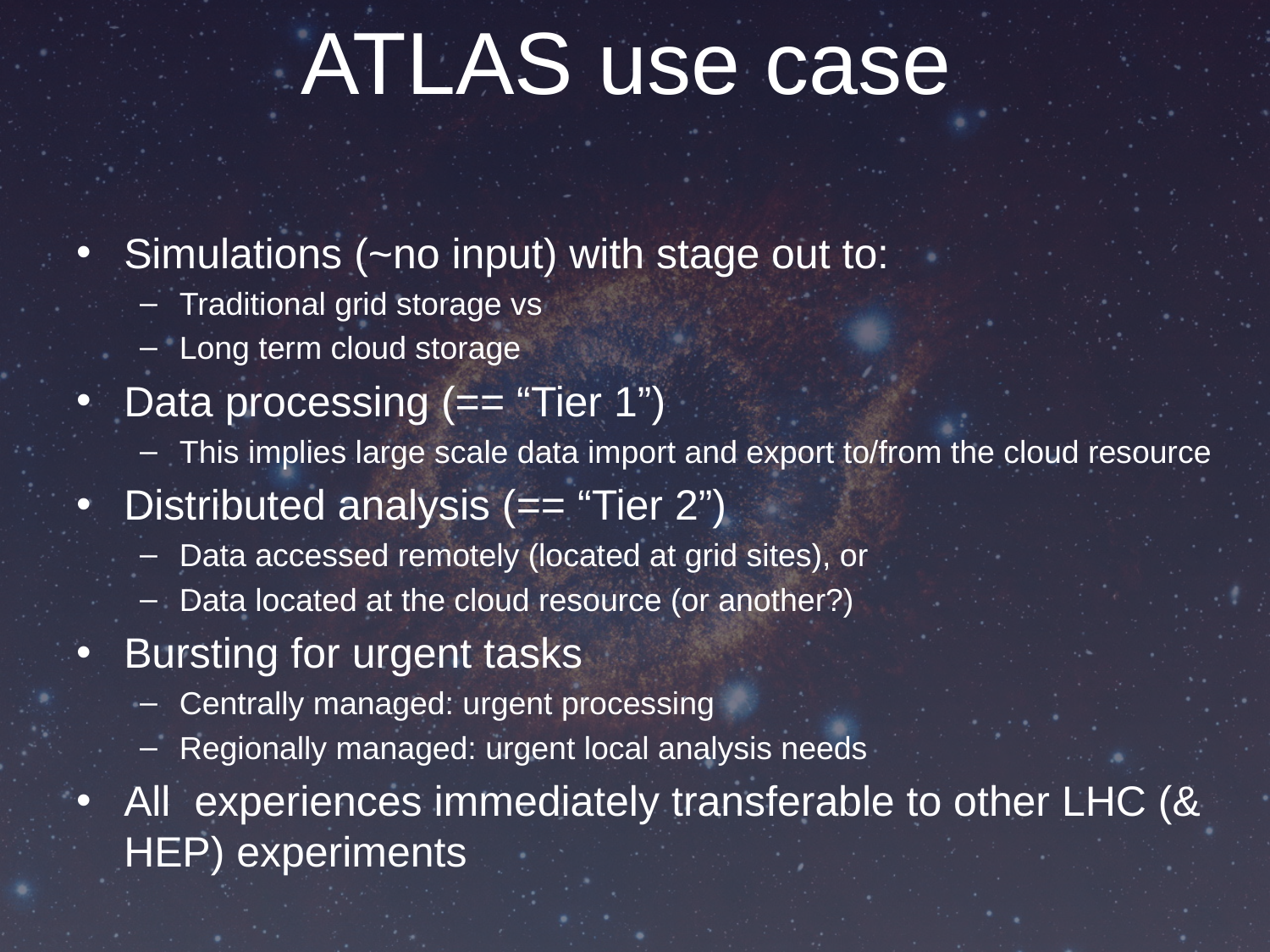

# ATLAS use case
Simulations (~no input) with stage out to:
Traditional grid storage vs
Long term cloud storage
Data processing (== “Tier 1”)
This implies large scale data import and export to/from the cloud resource
Distributed analysis (== “Tier 2”)
Data accessed remotely (located at grid sites), or
Data located at the cloud resource (or another?)
Bursting for urgent tasks
Centrally managed: urgent processing
Regionally managed: urgent local analysis needs
All  experiences immediately transferable to other LHC (& HEP) experiments